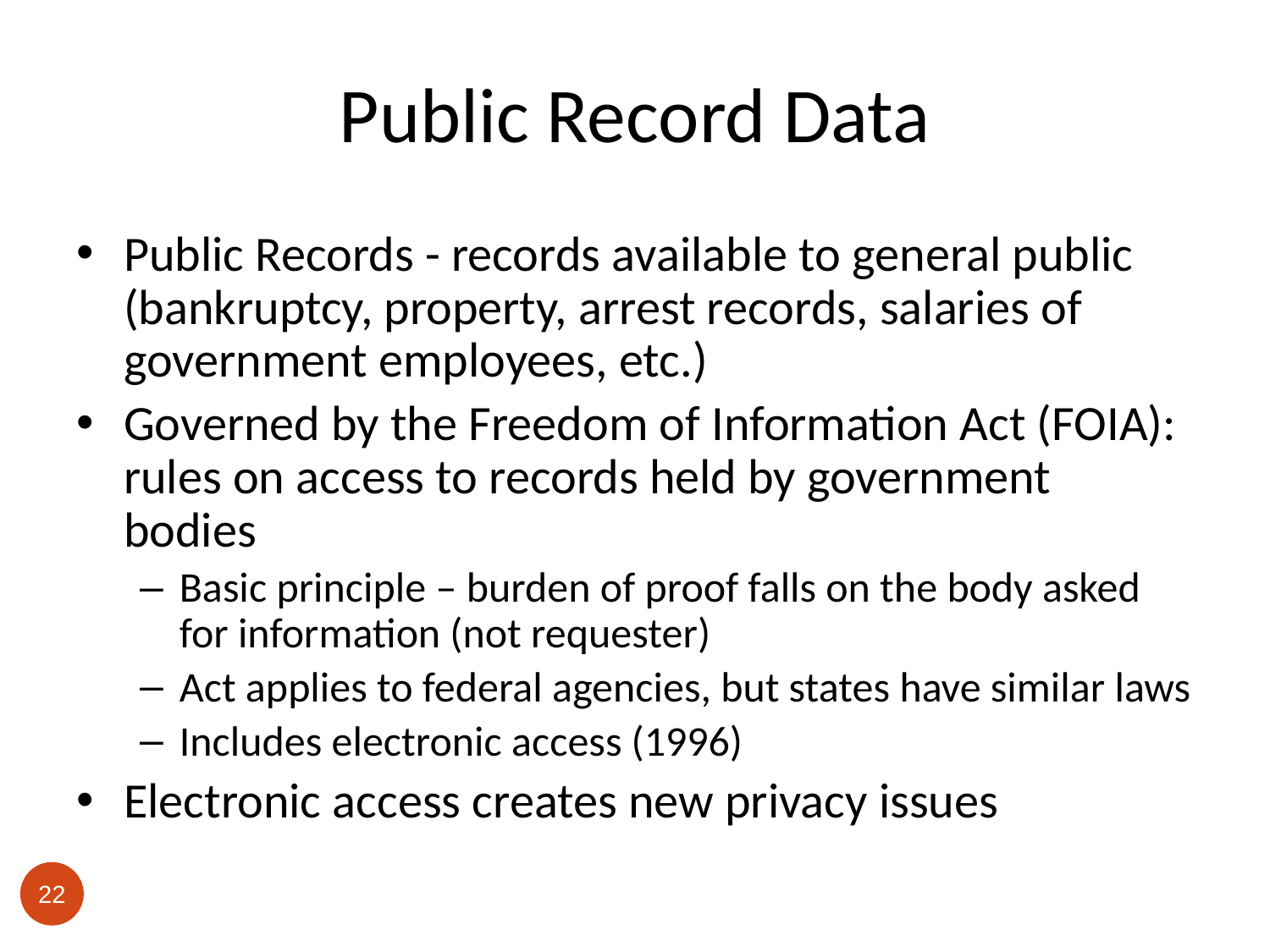

# Public Record Data
Public Records - records available to general public (bankruptcy, property, arrest records, salaries of government employees, etc.)
Governed by the Freedom of Information Act (FOIA): rules on access to records held by government bodies
Basic principle – burden of proof falls on the body asked for information (not requester)
Act applies to federal agencies, but states have similar laws
Includes electronic access (1996)
Electronic access creates new privacy issues
22